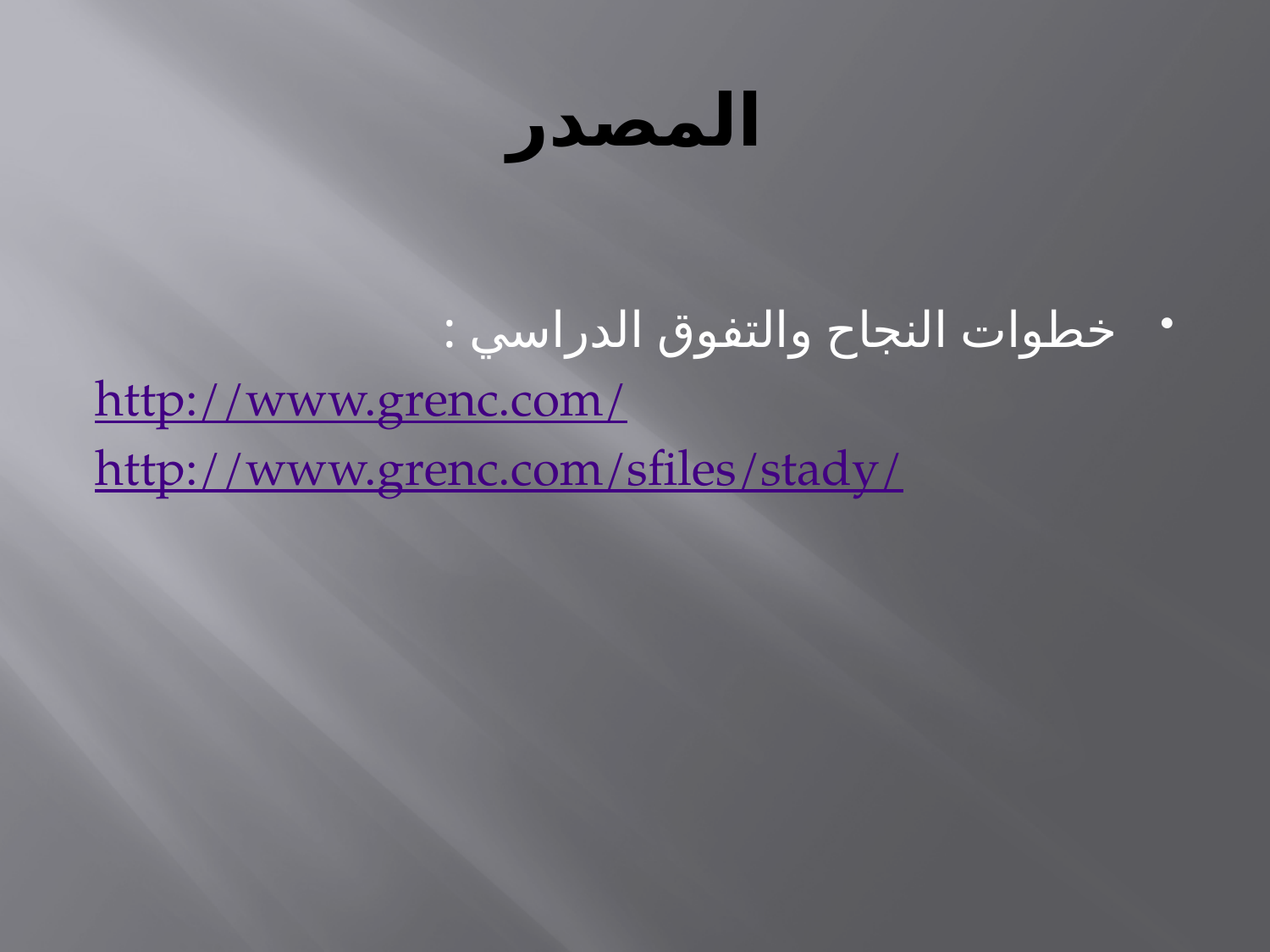

# المصدر

خطوات النجاح والتفوق الدراسي :
http://www.grenc.com/
http://www.grenc.com/sfiles/stady/